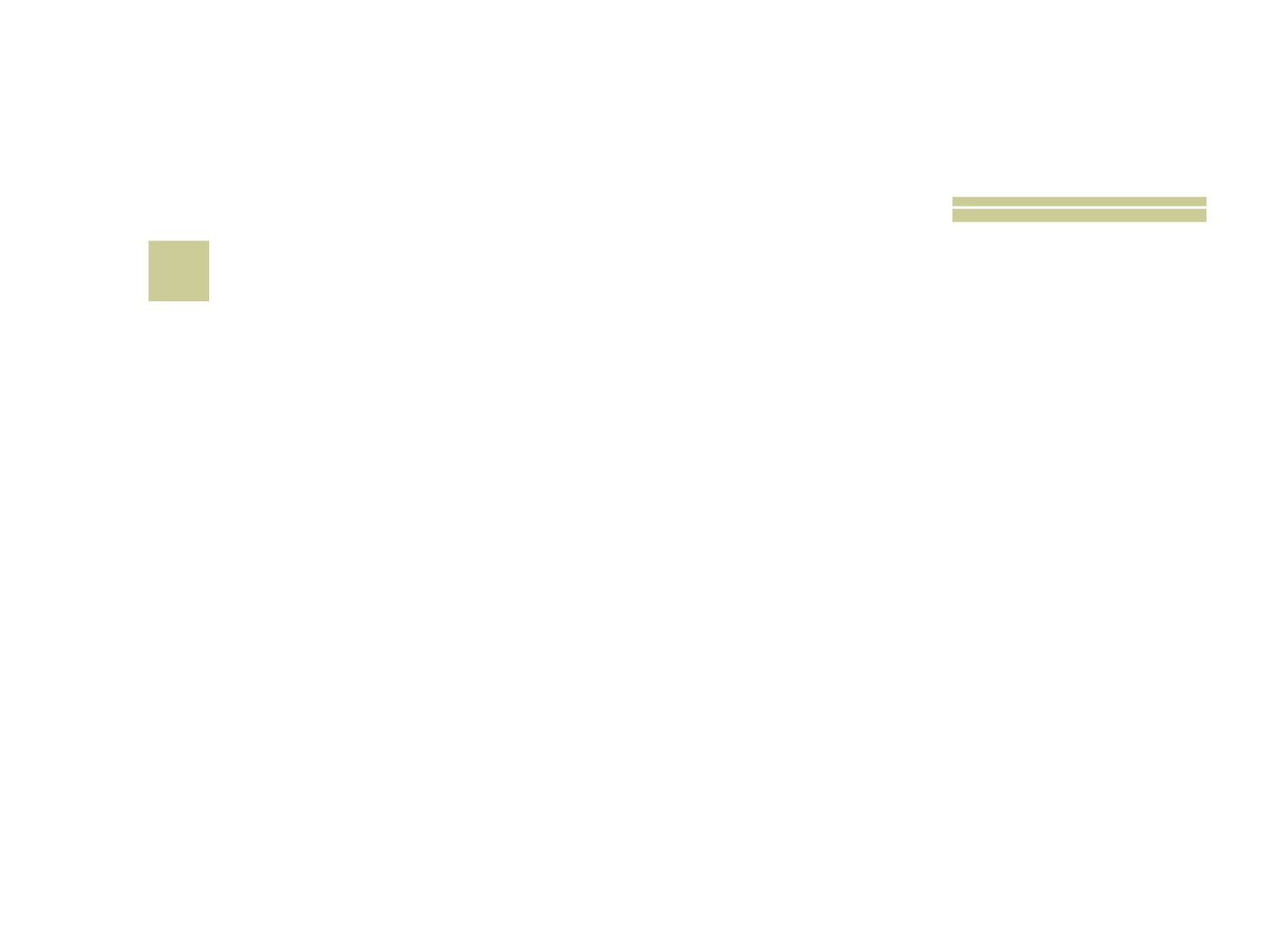

# 24
 O caviar é feito das OVAS de que peixe?